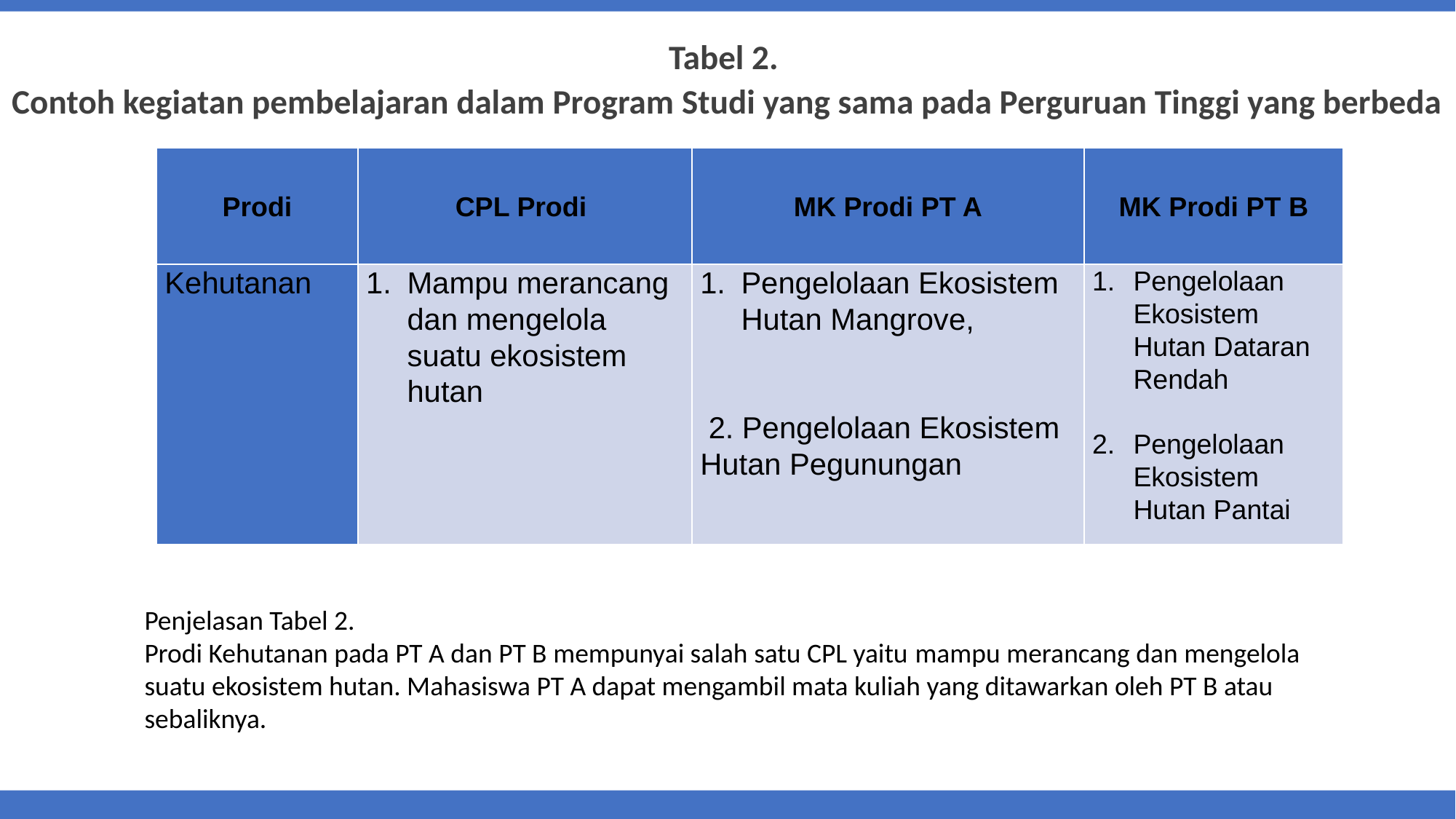

Tabel 2.
Contoh kegiatan pembelajaran dalam Program Studi yang sama pada Perguruan Tinggi yang berbeda
| Prodi | CPL Prodi | MK Prodi PT A | MK Prodi PT B |
| --- | --- | --- | --- |
| Kehutanan | Mampu merancang dan mengelola suatu ekosistem hutan | Pengelolaan Ekosistem Hutan Mangrove,  2. Pengelolaan Ekosistem Hutan Pegunungan | Pengelolaan Ekosistem Hutan Dataran Rendah Pengelolaan Ekosistem Hutan Pantai |
Penjelasan Tabel 2.
Prodi Kehutanan pada PT A dan PT B mempunyai salah satu CPL yaitu mampu merancang dan mengelola suatu ekosistem hutan. Mahasiswa PT A dapat mengambil mata kuliah yang ditawarkan oleh PT B atau sebaliknya.